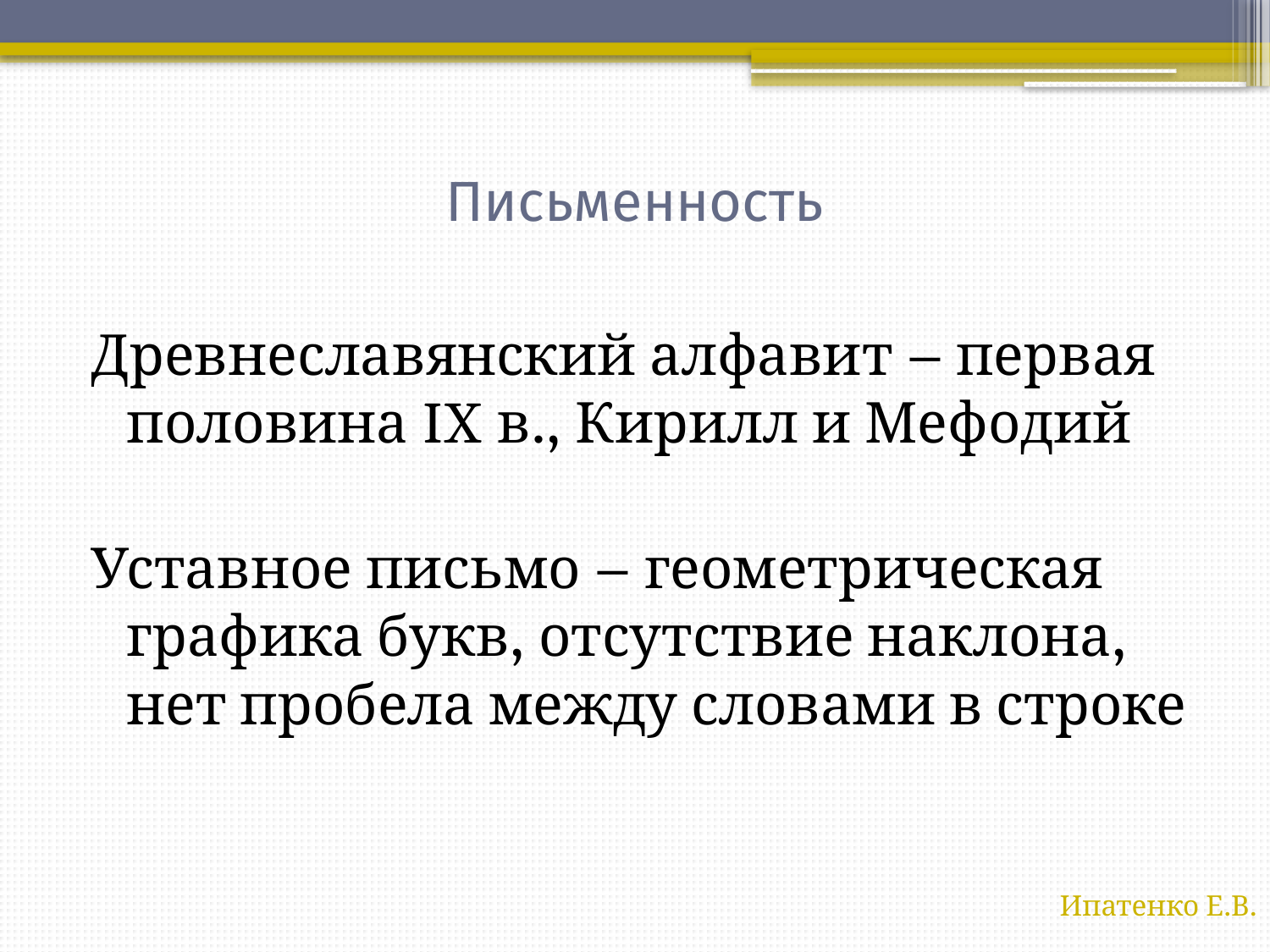

# Письменность
Древнеславянский алфавит – первая половина IX в., Кирилл и Мефодий

Уставное письмо – геометрическая графика букв, отсутствие наклона, нет пробела между словами в строке
Ипатенко Е.В.